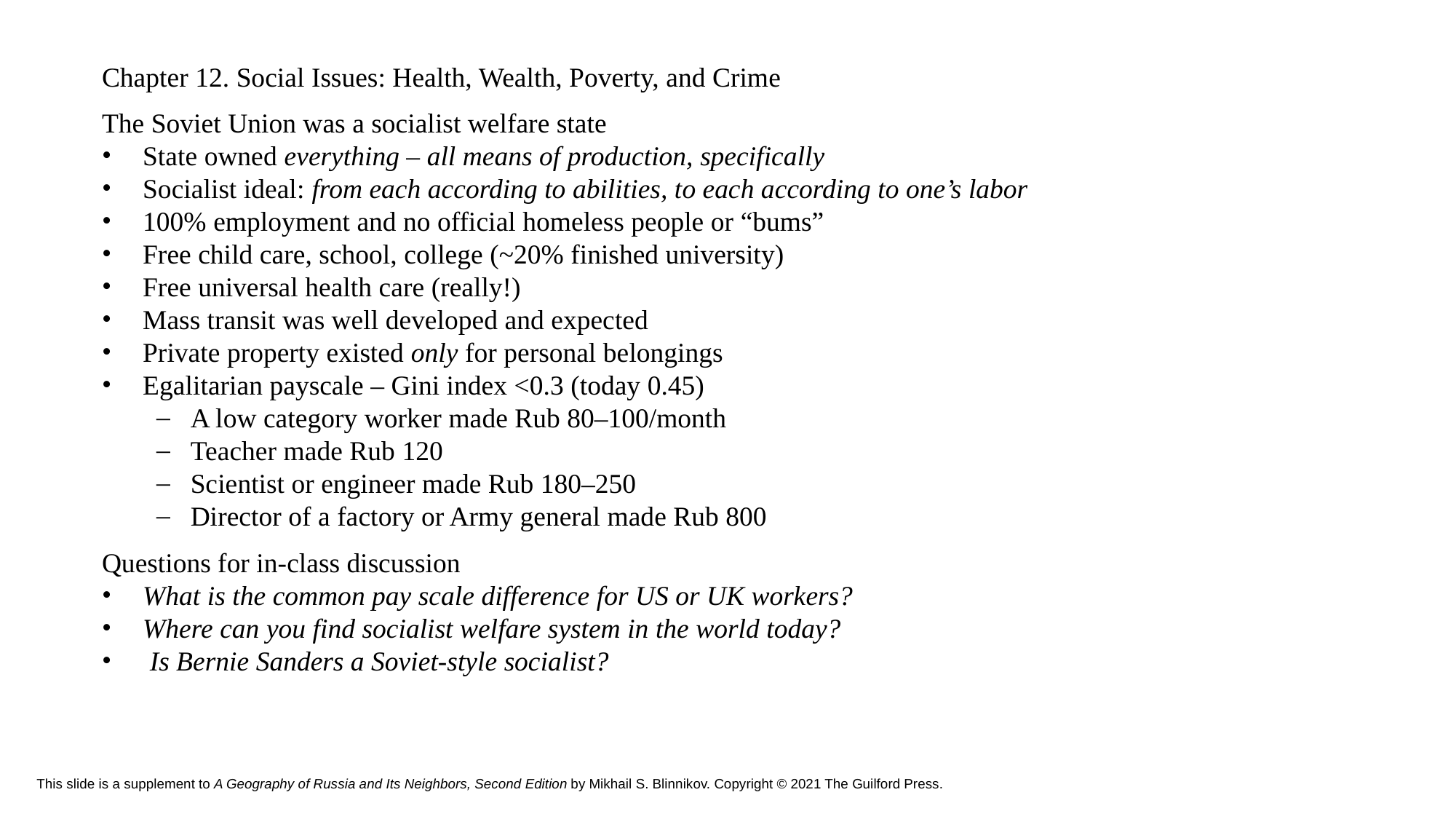

Chapter 12. Social Issues: Health, Wealth, Poverty, and Crime
The Soviet Union was a socialist welfare state
State owned everything – all means of production, specifically
Socialist ideal: from each according to abilities, to each according to one’s labor
100% employment and no official homeless people or “bums”
Free child care, school, college (~20% finished university)
Free universal health care (really!)
Mass transit was well developed and expected
Private property existed only for personal belongings
Egalitarian payscale – Gini index <0.3 (today 0.45)
A low category worker made Rub 80–100/month
Teacher made Rub 120
Scientist or engineer made Rub 180–250
Director of a factory or Army general made Rub 800
Questions for in-class discussion
What is the common pay scale difference for US or UK workers?
Where can you find socialist welfare system in the world today?
 Is Bernie Sanders a Soviet-style socialist?
# This slide is a supplement to A Geography of Russia and Its Neighbors, Second Edition by Mikhail S. Blinnikov. Copyright © 2021 The Guilford Press.